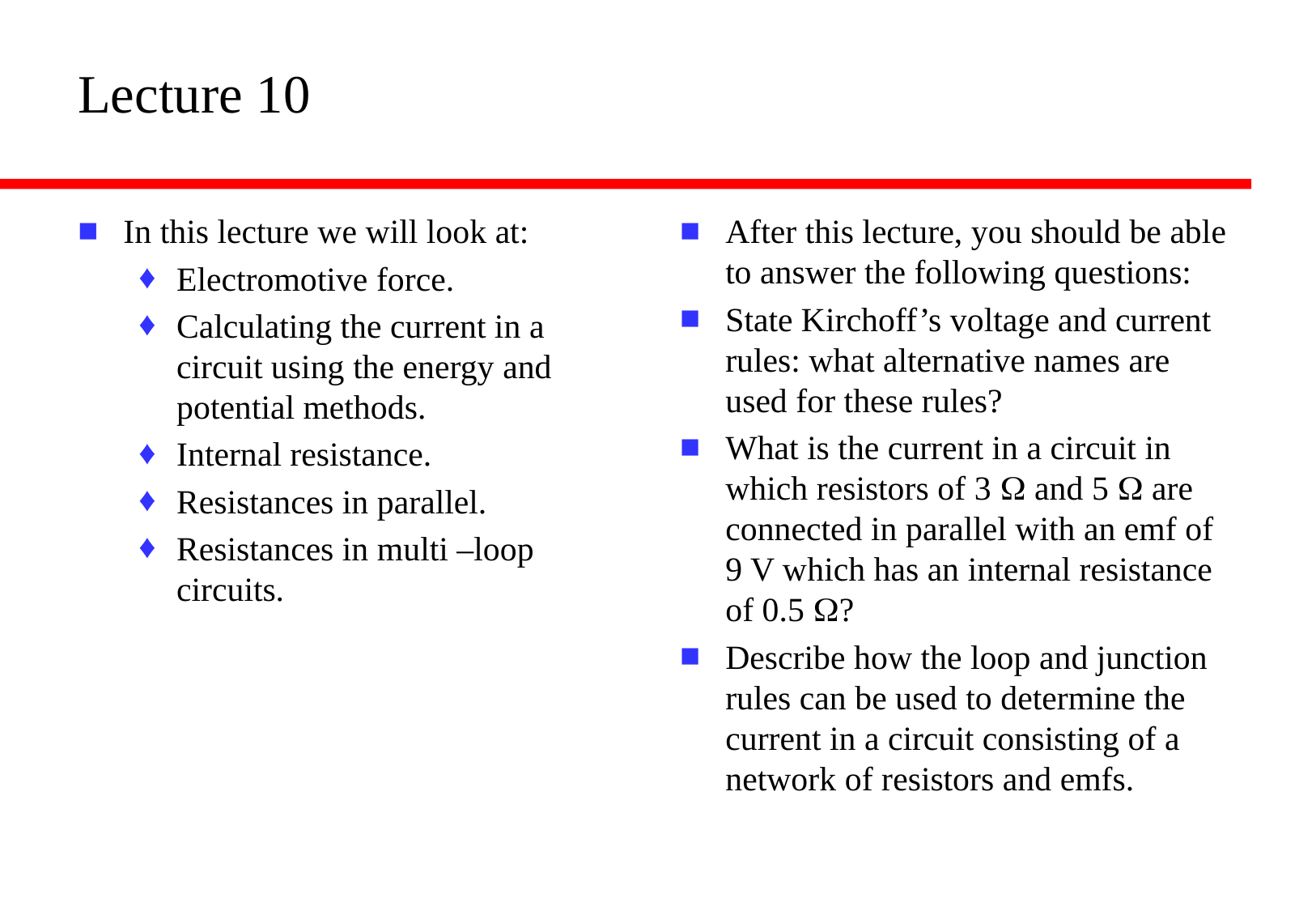

# Lecture 10
In this lecture we will look at:
Electromotive force.
Calculating the current in a circuit using the energy and potential methods.
Internal resistance.
Resistances in parallel.
Resistances in multi –loop circuits.

After this lecture, you should be able to answer the following questions:
State Kirchoff’s voltage and current rules: what alternative names are used for these rules?
What is the current in a circuit in which resistors of 3 Ω and 5 Ω are connected in parallel with an emf of
9 V which has an internal resistance of 0.5 Ω?
Describe how the loop and junction rules can be used to determine the current in a circuit consisting of a network of resistors and emfs.